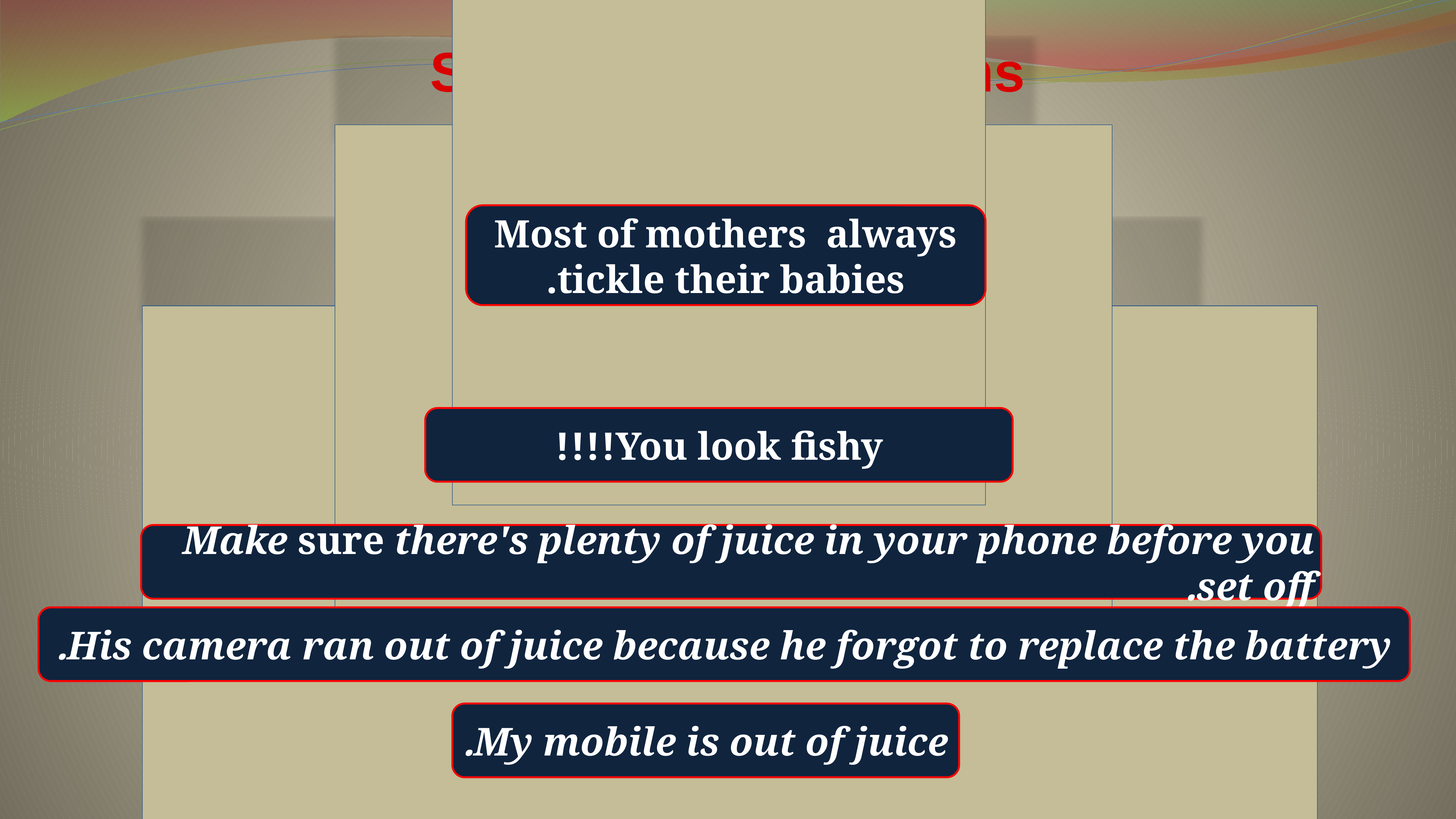

Some of useful idioms

Most of mothers  always tickle their babies.

You look fishy!!!!
Make sure there's plenty of juice in your phone before you set off.
His camera ran out of juice because he forgot to replace the battery.
My mobile is out of juice.